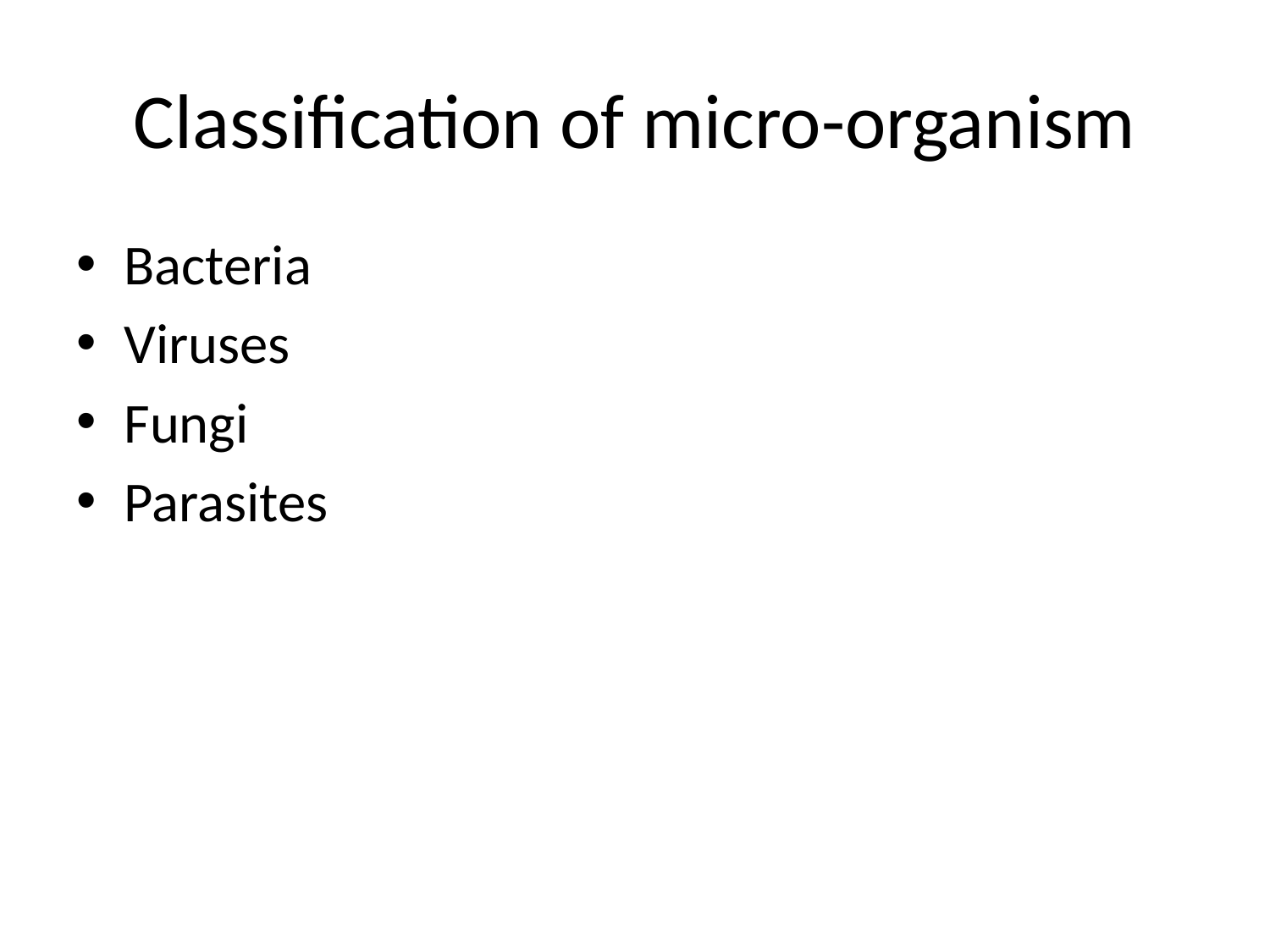

# Classification of micro-organism
Bacteria
Viruses
Fungi
Parasites